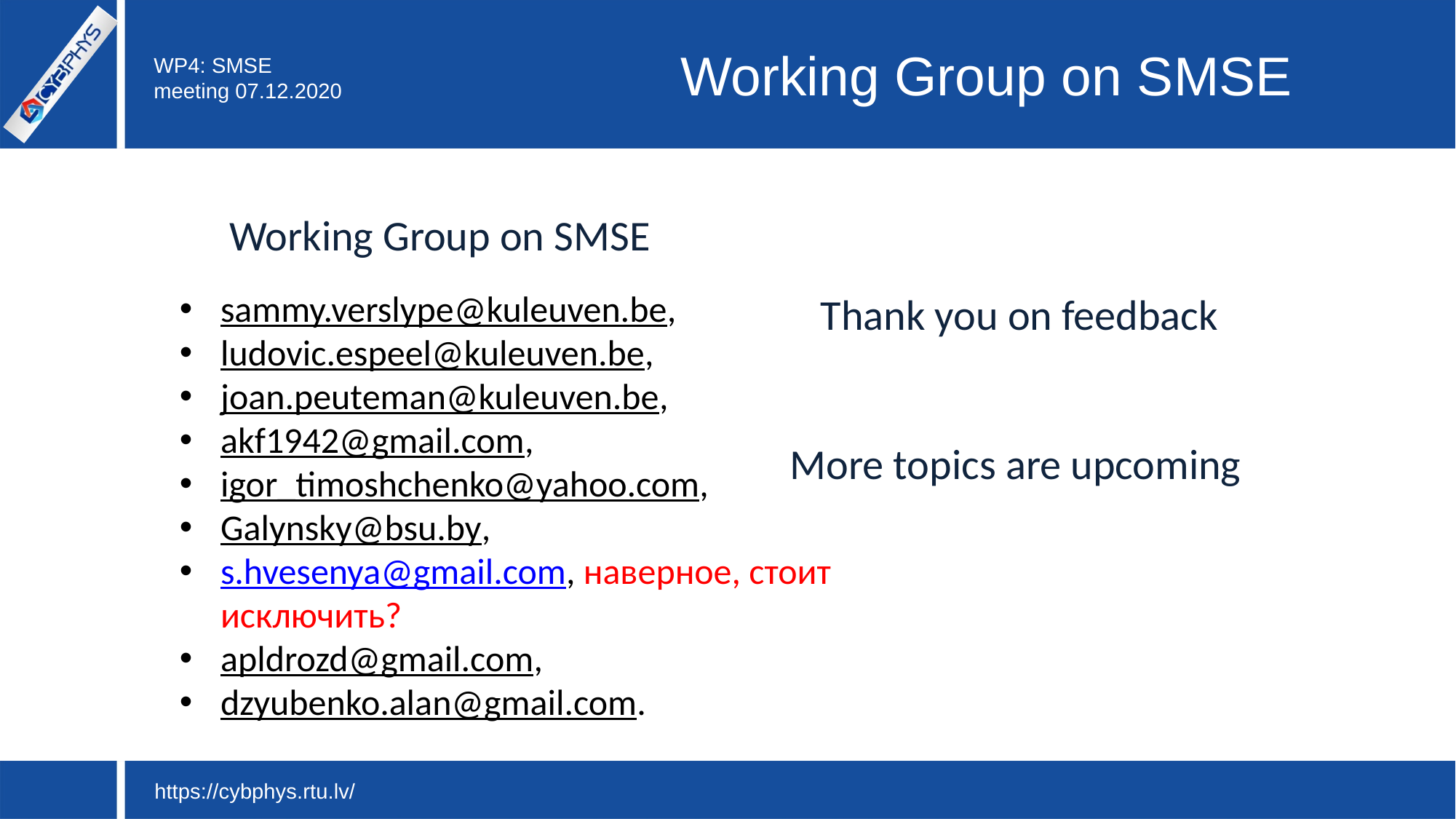

# Working Group on SMSE
Working Group on SMSE
sammy.verslype@kuleuven.be,
ludovic.espeel@kuleuven.be,
joan.peuteman@kuleuven.be,
akf1942@gmail.com,
igor_timoshchenko@yahoo.com,
Galynsky@bsu.by,
s.hvesenya@gmail.com, наверное, стоит исключить?
apldrozd@gmail.com,
dzyubenko.alan@gmail.com.

Thank you on feedback
More topics are upcoming